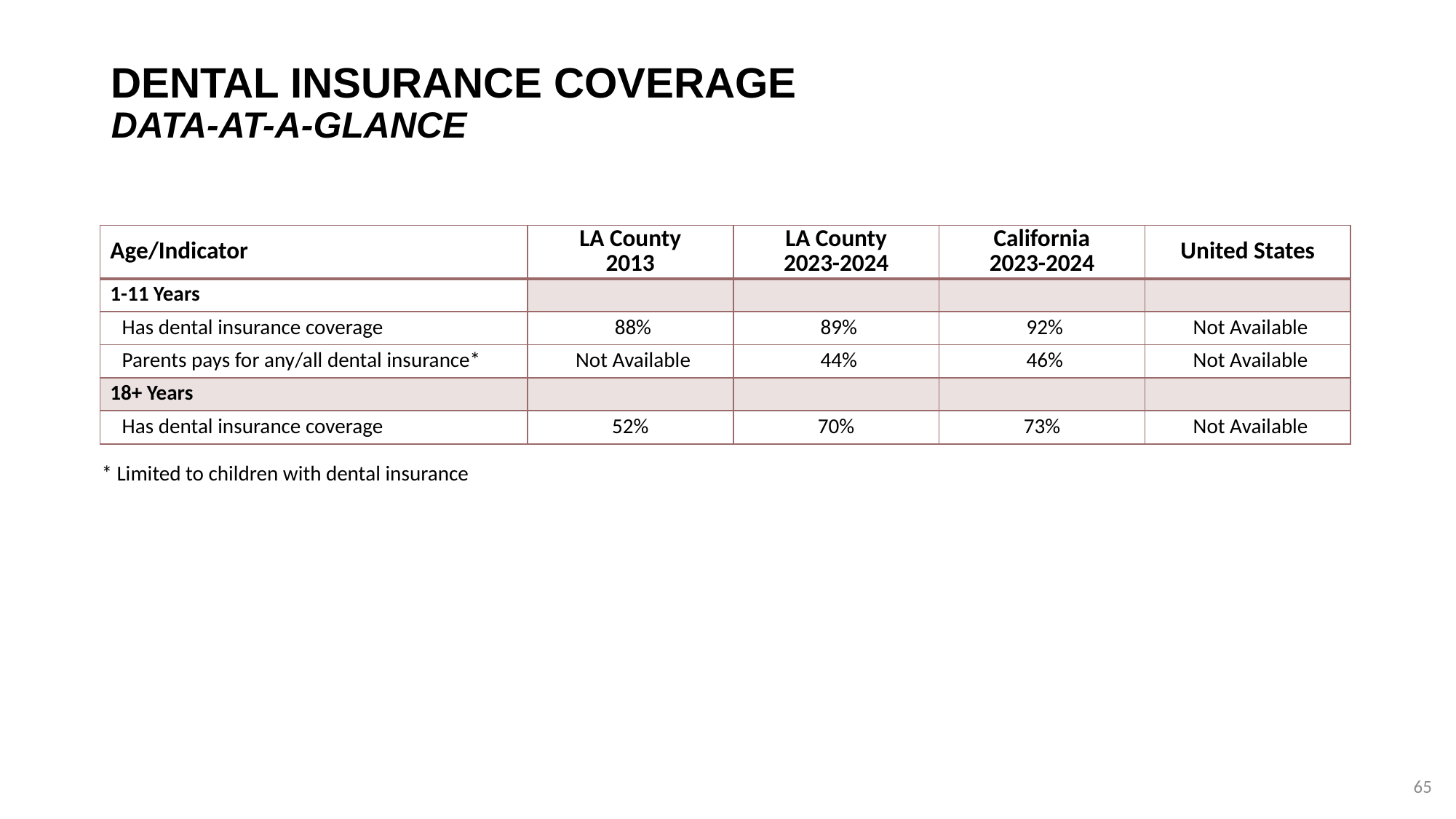

# DENTAL INSURANCE COVERAGE DATA-AT-A-GLANCE
| Age/Indicator | LA County 2013 | LA County 2023-2024 | California 2023-2024 | United States |
| --- | --- | --- | --- | --- |
| 1-11 Years |  |  |  |  |
| Has dental insurance coverage | 88% | 89% | 92% | Not Available |
| Parents pays for any/all dental insurance\* | Not Available | 44% | 46% | Not Available |
| 18+ Years |  |  |  |  |
| Has dental insurance coverage | 52% | 70% | 73% | Not Available |
* Limited to children with dental insurance
65